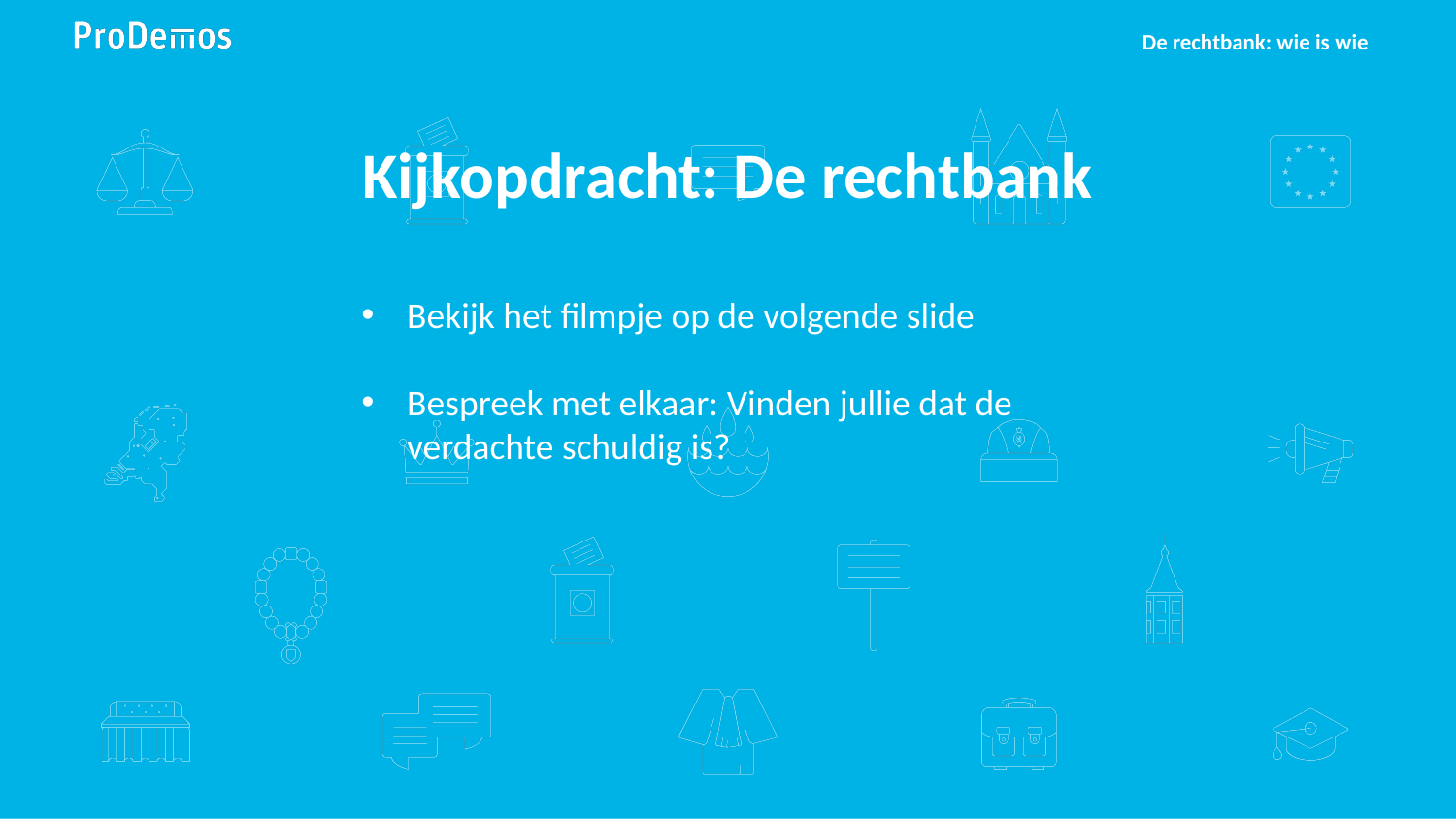

De rechtbank: wie is wie
# Kijkopdracht: De rechtbank
Bekijk het filmpje op de volgende slide

Bespreek met elkaar: Vinden jullie dat de verdachte schuldig is?